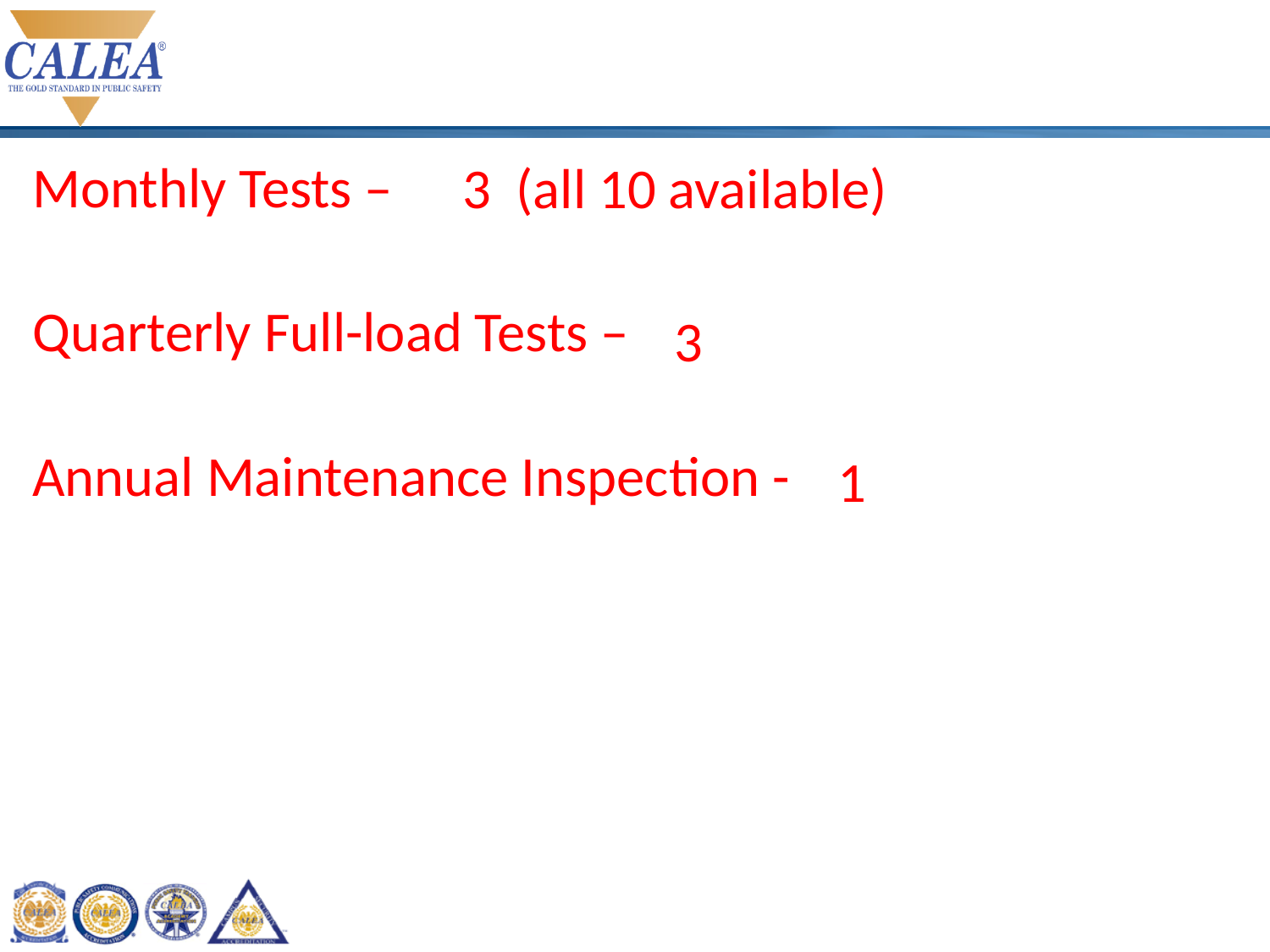

3  (all 10 available)
Monthly Tests –

Quarterly Full-load Tests –

Annual Maintenance Inspection -
3
1